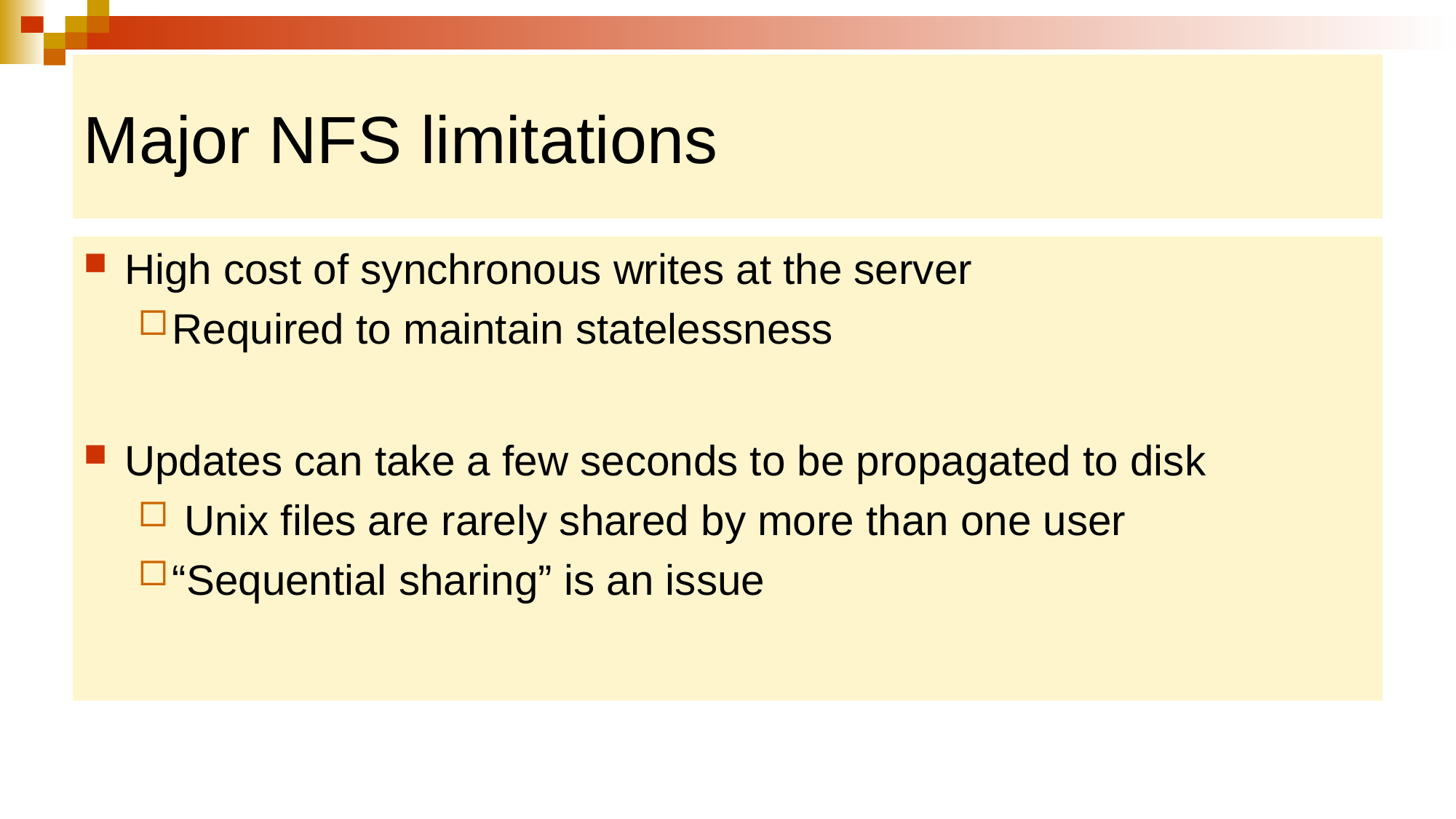

# Major NFS limitations
High cost of synchronous writes at the server
Required to maintain statelessness

Updates can take a few seconds to be propagated to disk
 Unix files are rarely shared by more than one user
“Sequential sharing” is an issue